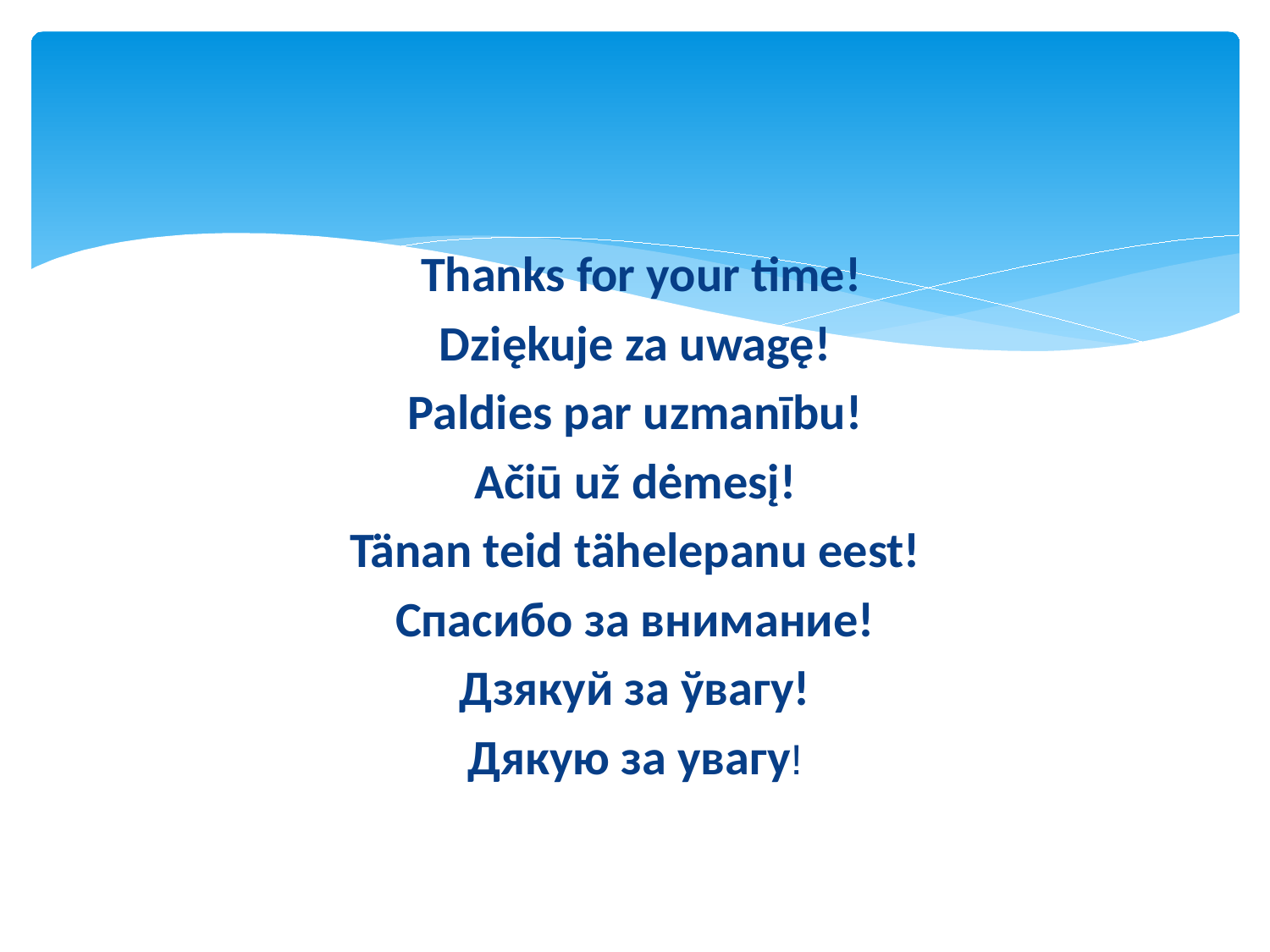

#
 Thanks for your time!
Dziękuje za uwagę!
Paldies par uzmanību!
Ačiū už dėmesį!
Tänan teid tähelepanu eest!
Спасибо за внимание!
Дзякуй за ўвагу!
Дякую за увагу!